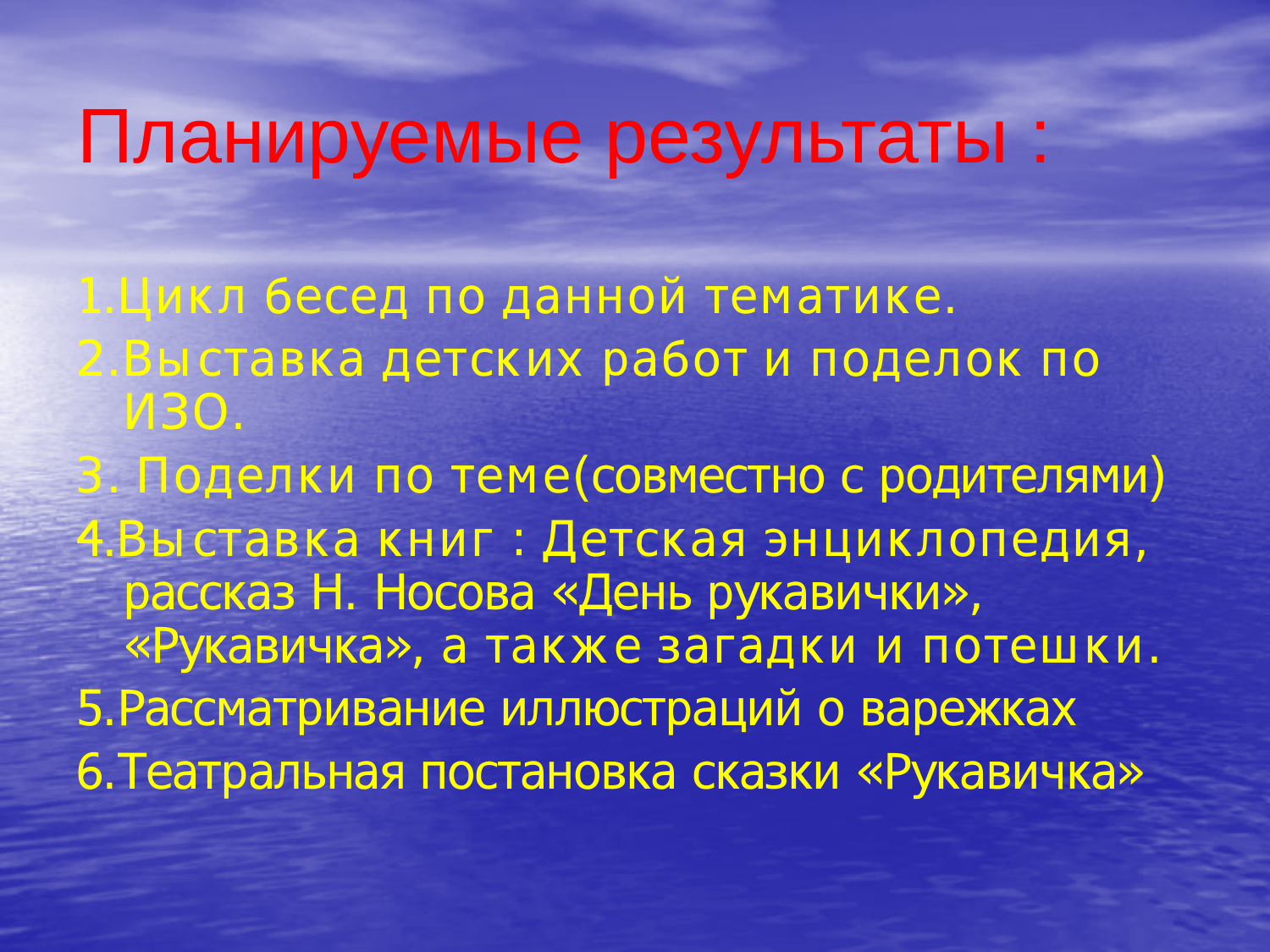

# Планируемые результаты :
1.Цикл бесед по данной тематике.
2.Выставка детских работ и поделок по ИЗО.
3. Поделки по теме(совместно с родителями)
4.Выставка книг : Детская энциклопедия, рассказ Н. Носова «День рукавички», «Рукавичка», а также загадки и потешки.
5.Рассматривание иллюстраций о варежках
6.Театральная постановка сказки «Рукавичка»